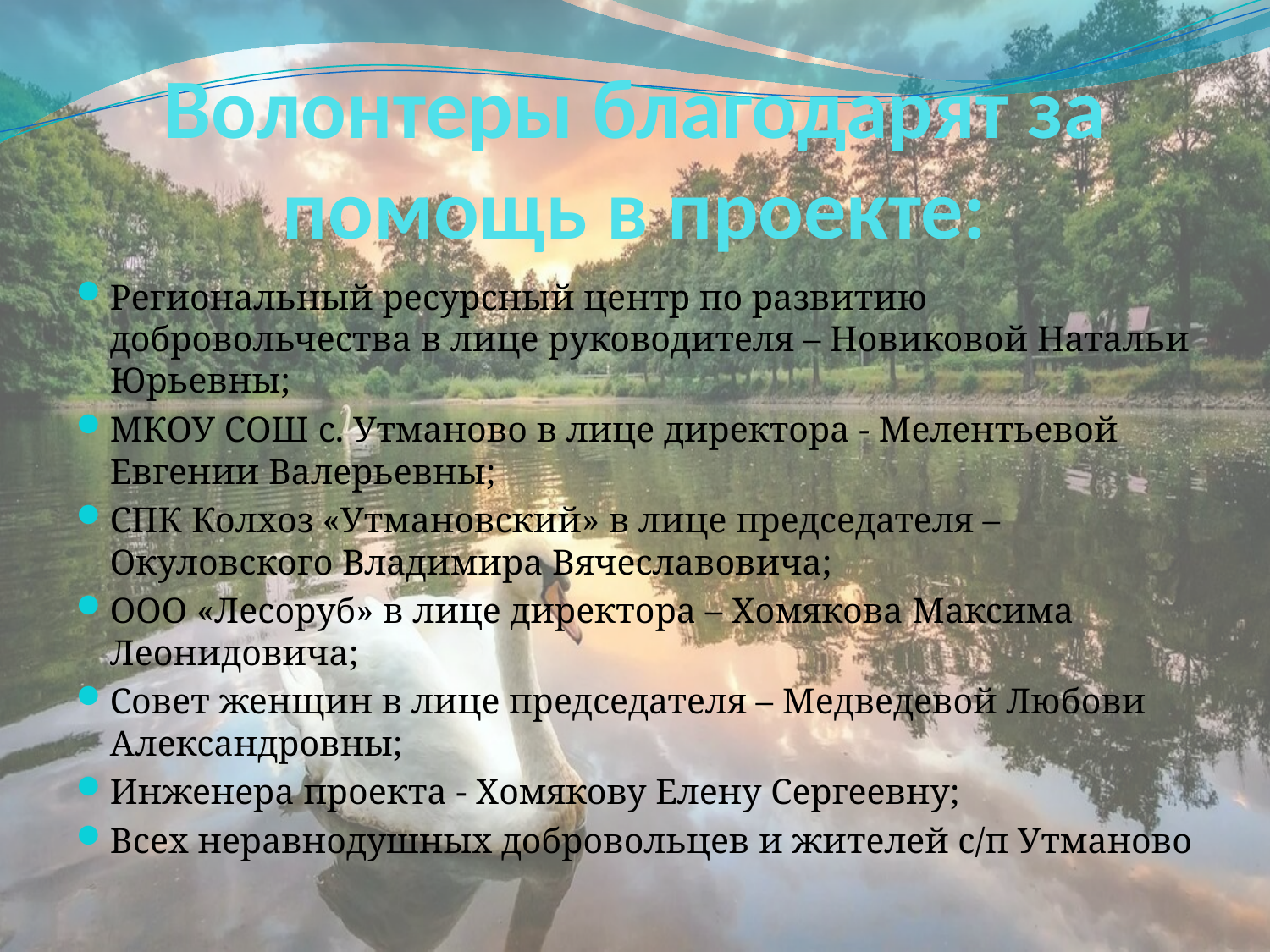

# Волонтеры благодарят за помощь в проекте:
Региональный ресурсный центр по развитию добровольчества в лице руководителя – Новиковой Натальи Юрьевны;
МКОУ СОШ с. Утманово в лице директора - Мелентьевой Евгении Валерьевны;
СПК Колхоз «Утмановский» в лице председателя – Окуловского Владимира Вячеславовича;
ООО «Лесоруб» в лице директора – Хомякова Максима Леонидовича;
Совет женщин в лице председателя – Медведевой Любови Александровны;
Инженера проекта - Хомякову Елену Сергеевну;
Всех неравнодушных добровольцев и жителей с/п Утманово